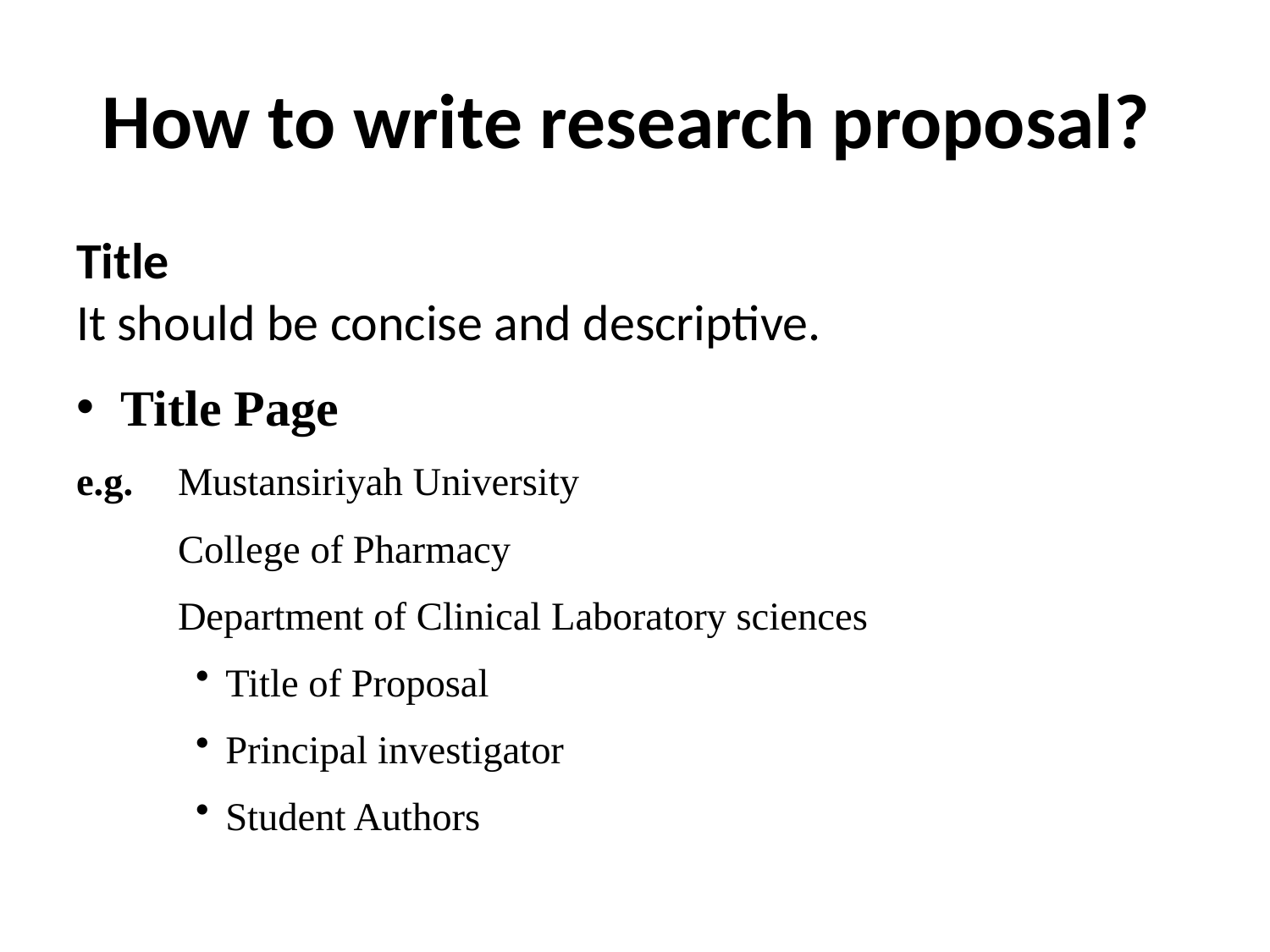

# How to write research proposal?
Title
It should be concise and descriptive.
Title Page
e.g.	Mustansiriyah University
	College of Pharmacy
	Department of Clinical Laboratory sciences
Title of Proposal
Principal investigator
Student Authors